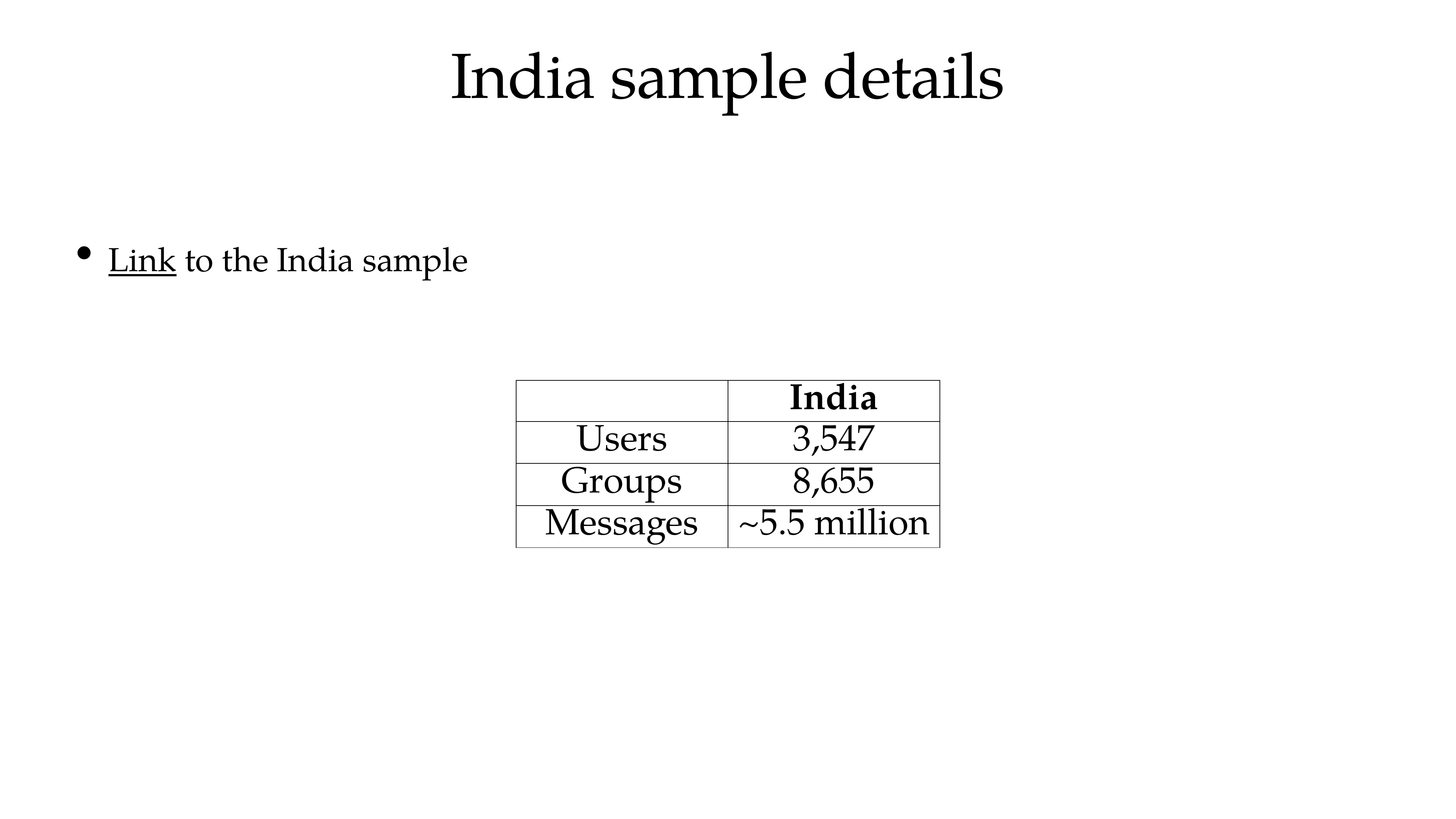

# India sample details
Link to the India sample
|  | India |
| --- | --- |
| Users | 3,547 |
| Groups | 8,655 |
| Messages | ~5.5 million |